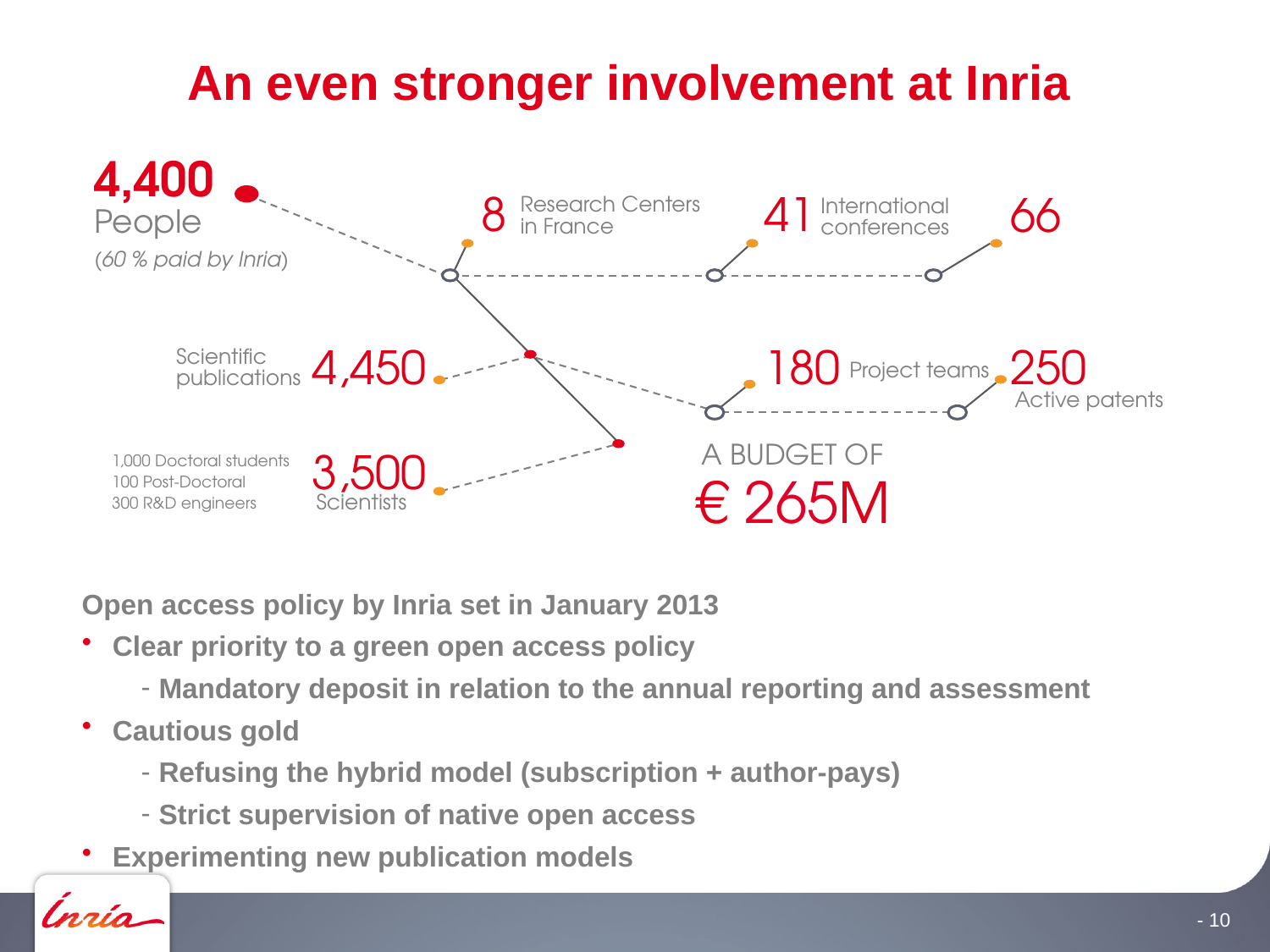

# An even stronger involvement at Inria
8
41
66
4,400
People
(60 % paid by Inria)

Research Centers
in France
International conferences

4,450
180
250
Scientific publications

Project teams

Active patents

3,500
A BUDGET OF

1,000 Doctoral students
100 Post-Doctoral
300 R&D engineers
€ 265M
Scientists

Open access policy by Inria set in January 2013
Clear priority to a green open access policy
Mandatory deposit in relation to the annual reporting and assessment
Cautious gold
Refusing the hybrid model (subscription + author-pays)
Strict supervision of native open access
Experimenting new publication models

10